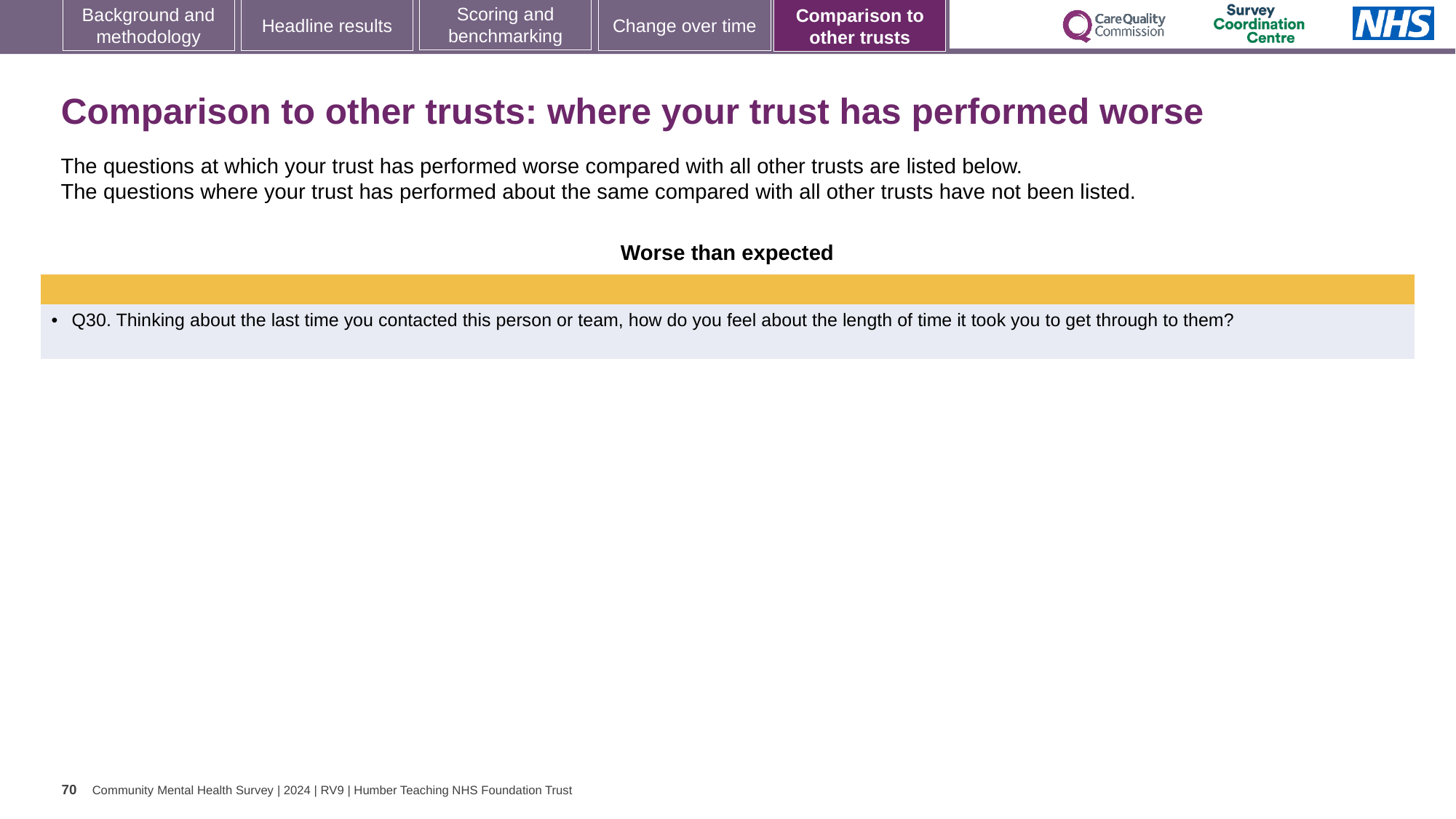

# Comparison to other trusts: where your trust has performed worse
The questions at which your trust has performed worse compared with all other trusts are listed below.
The questions where your trust has performed about the same compared with all other trusts have not been listed.
| Worse than expected |
| --- |
|  |
| Q30. Thinking about the last time you contacted this person or team, how do you feel about the length of time it took you to get through to them? |
70